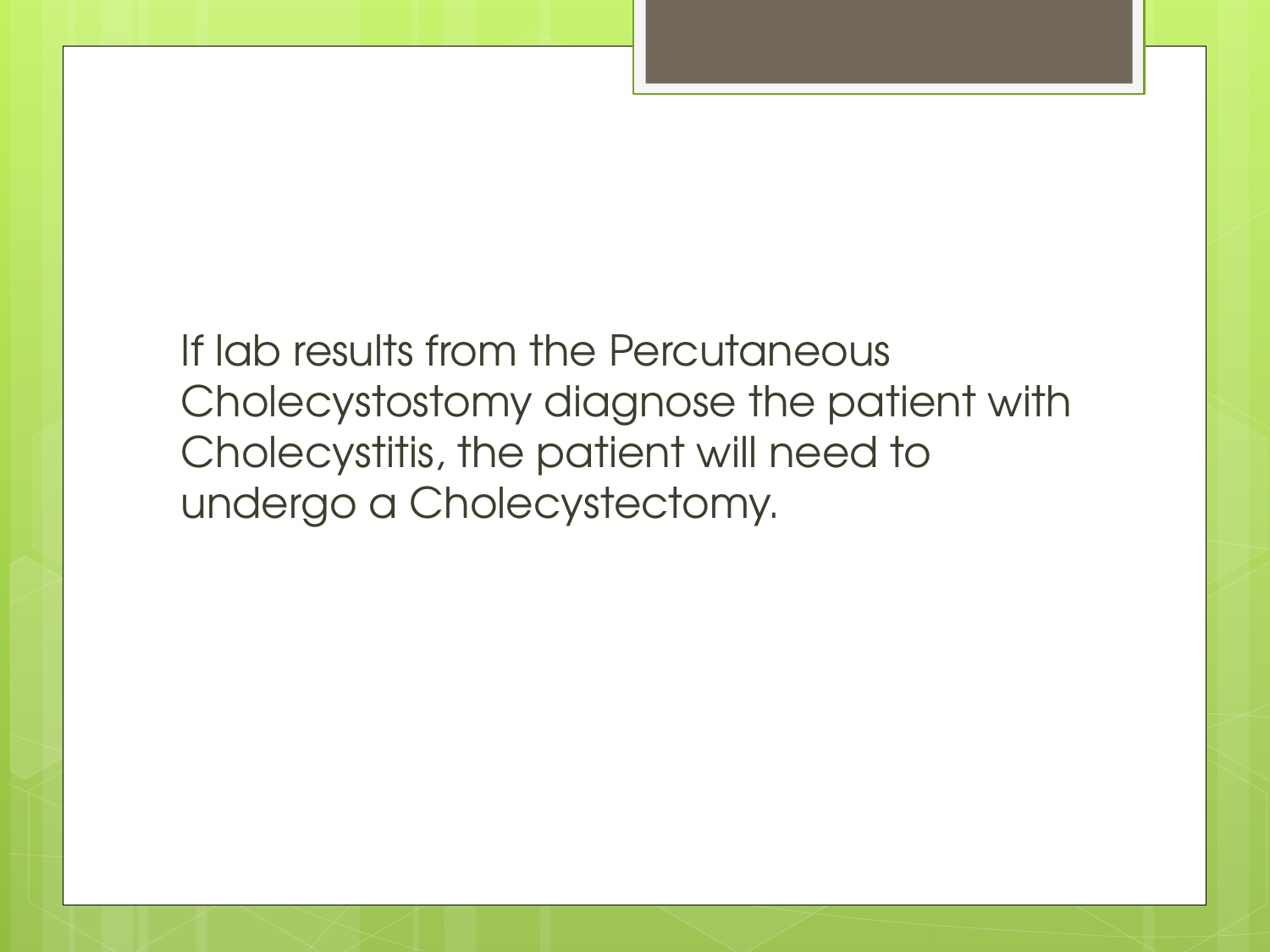

If lab results from the Percutaneous Cholecystostomy diagnose the patient with Cholecystitis, the patient will need to undergo a Cholecystectomy.